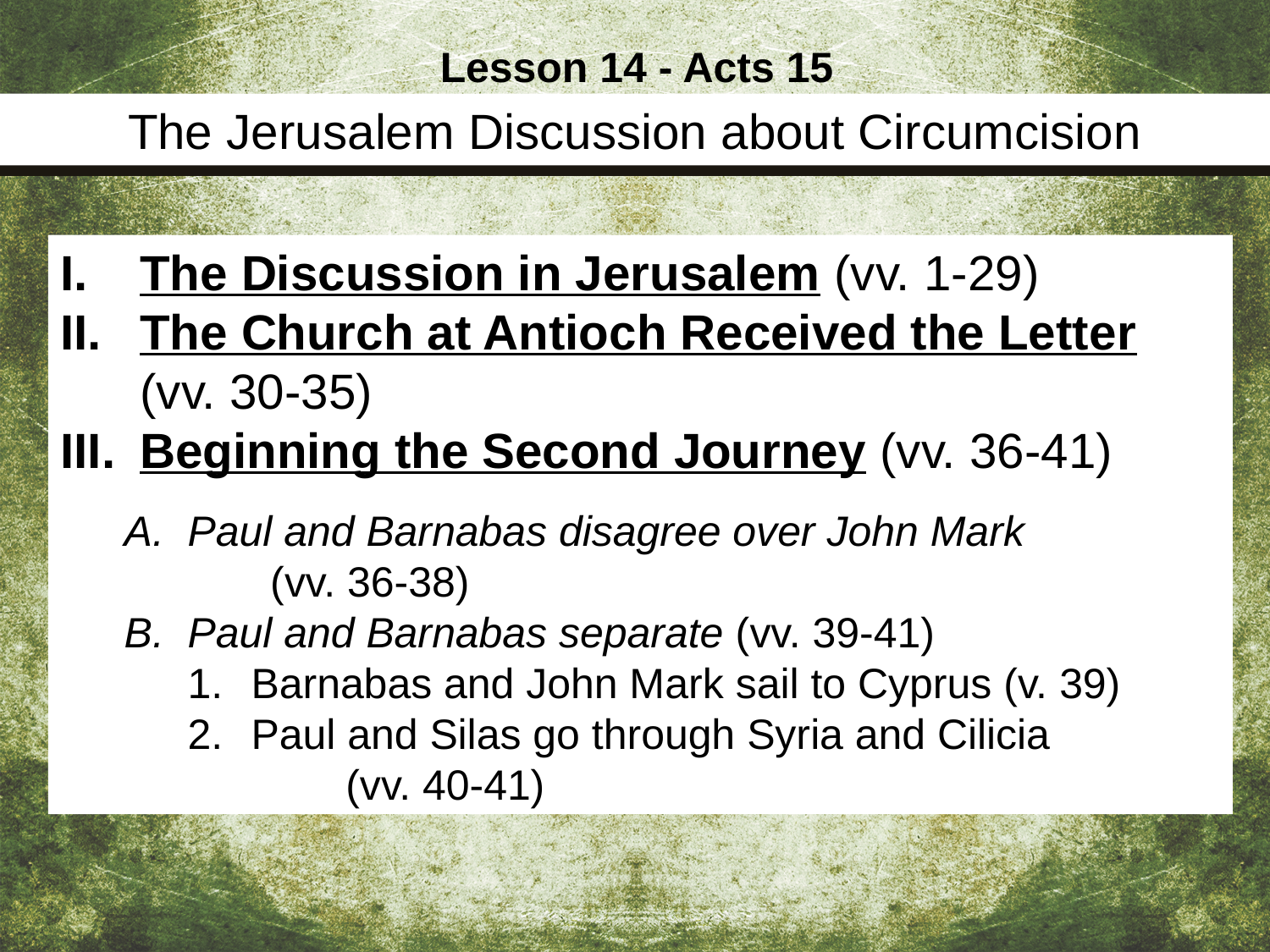

Lesson 14 - Acts 15
The Jerusalem Discussion about Circumcision

The Discussion in Jerusalem (vv. 1-29)
The Church at Antioch Received the Letter (vv. 30-35)
Beginning the Second Journey (vv. 36-41)

Paul and Barnabas disagree over John Mark                        (vv. 36-38)
Paul and Barnabas separate (vv. 39-41)
Barnabas and John Mark sail to Cyprus (v. 39)
Paul and Silas go through Syria and Cilicia                       (vv. 40-41)